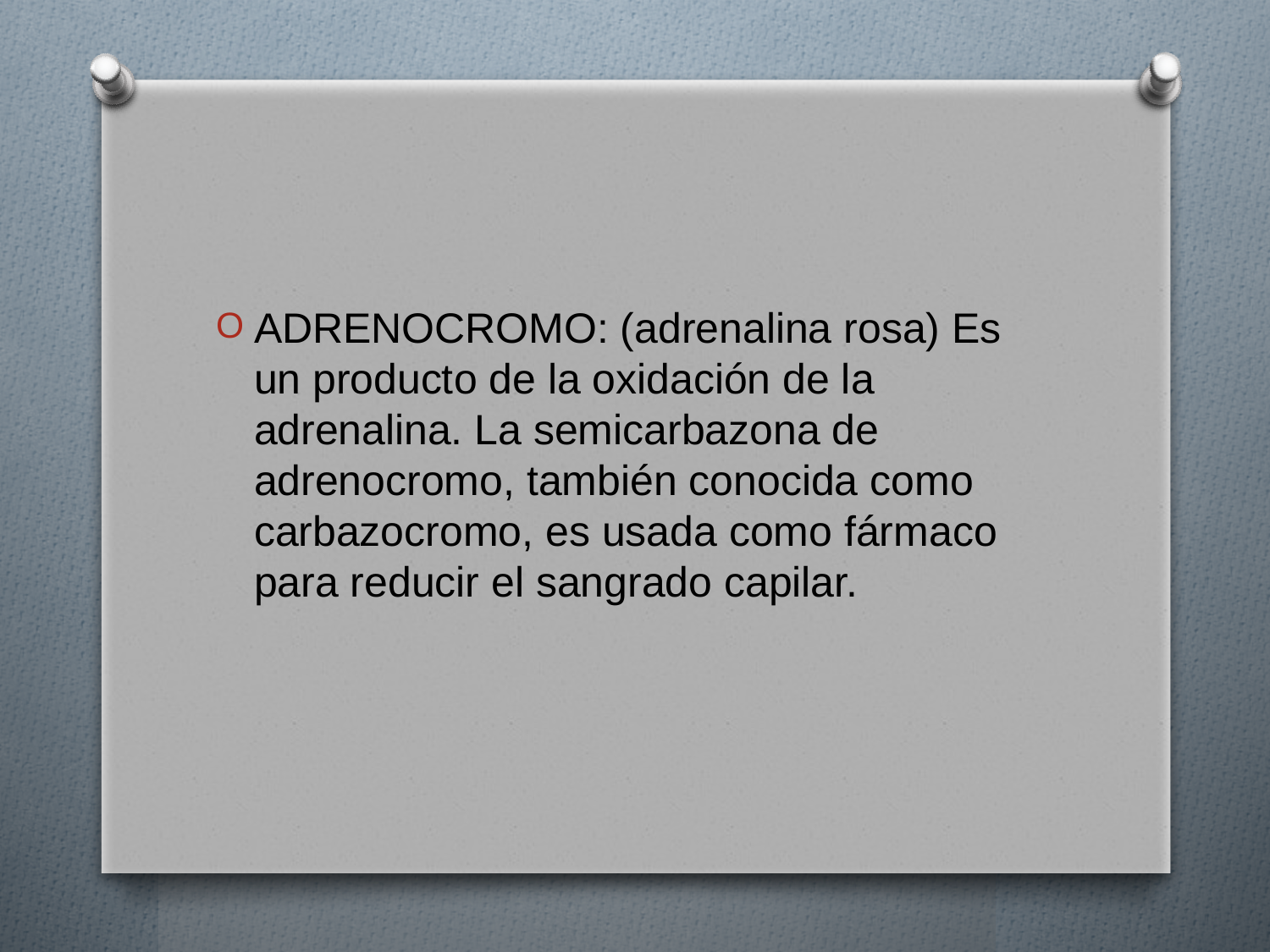

#
ADRENOCROMO: (adrenalina rosa) Es un producto de la oxidación de la adrenalina. La semicarbazona de adrenocromo, también conocida como carbazocromo, es usada como fármaco para reducir el sangrado capilar.